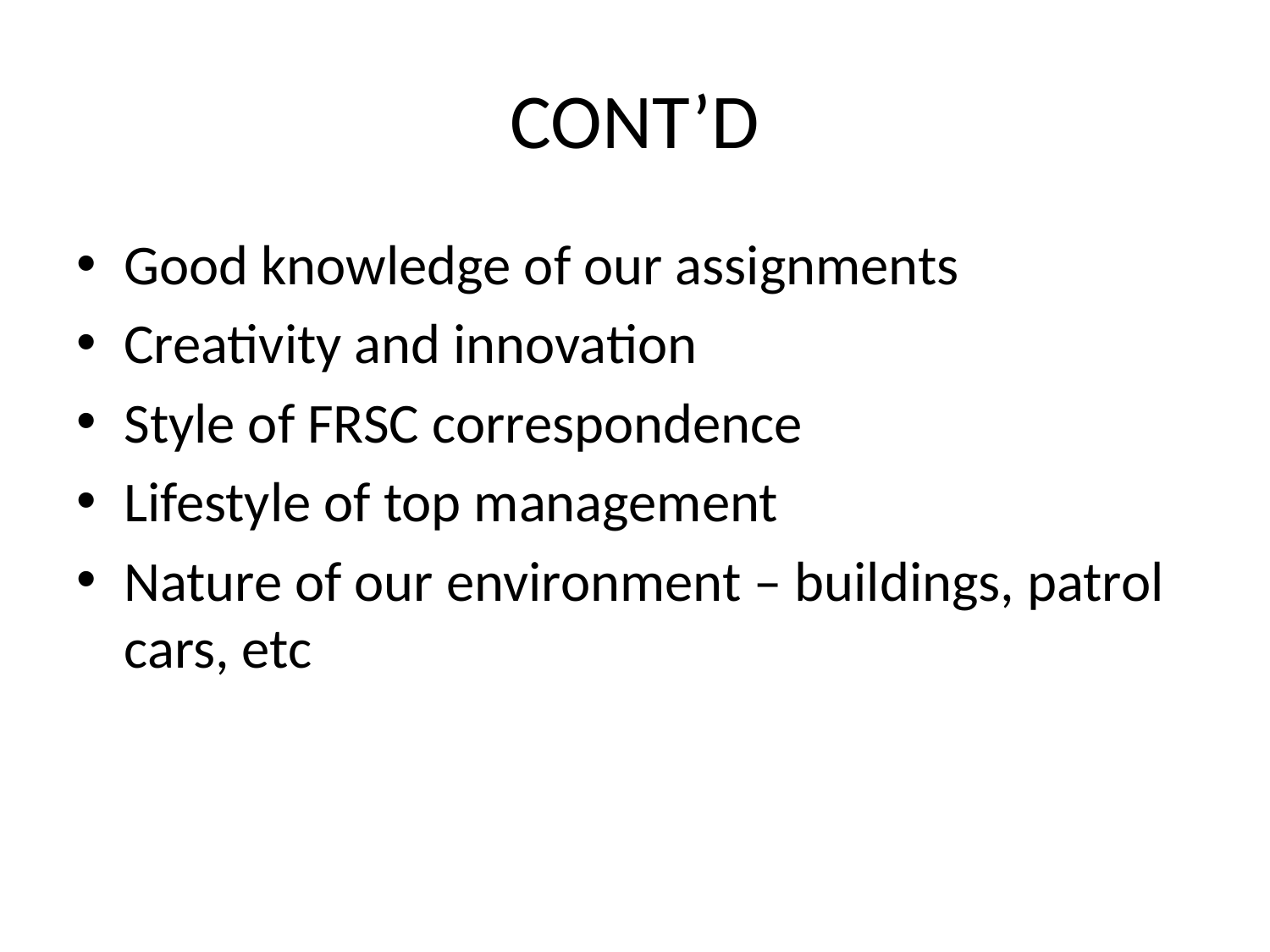

# CONT’D
Good knowledge of our assignments
Creativity and innovation
Style of FRSC correspondence
Lifestyle of top management
Nature of our environment – buildings, patrol cars, etc